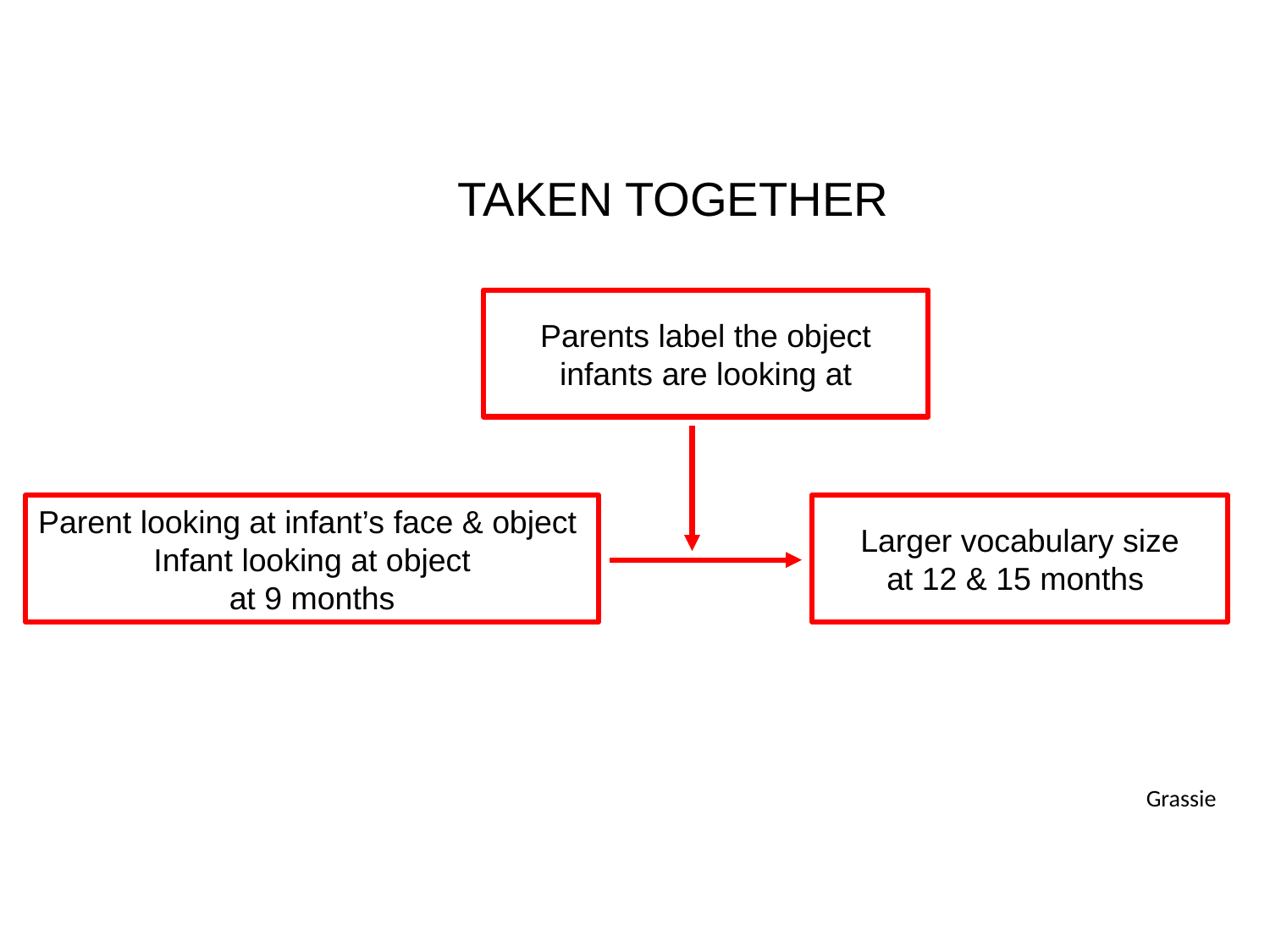

TAKEN TOGETHER

Parents label the object infants are looking at

Parent looking at infant’s face & object
Infant looking at object
at 9 months

Larger vocabulary size
at 12 & 15 months

Grassie